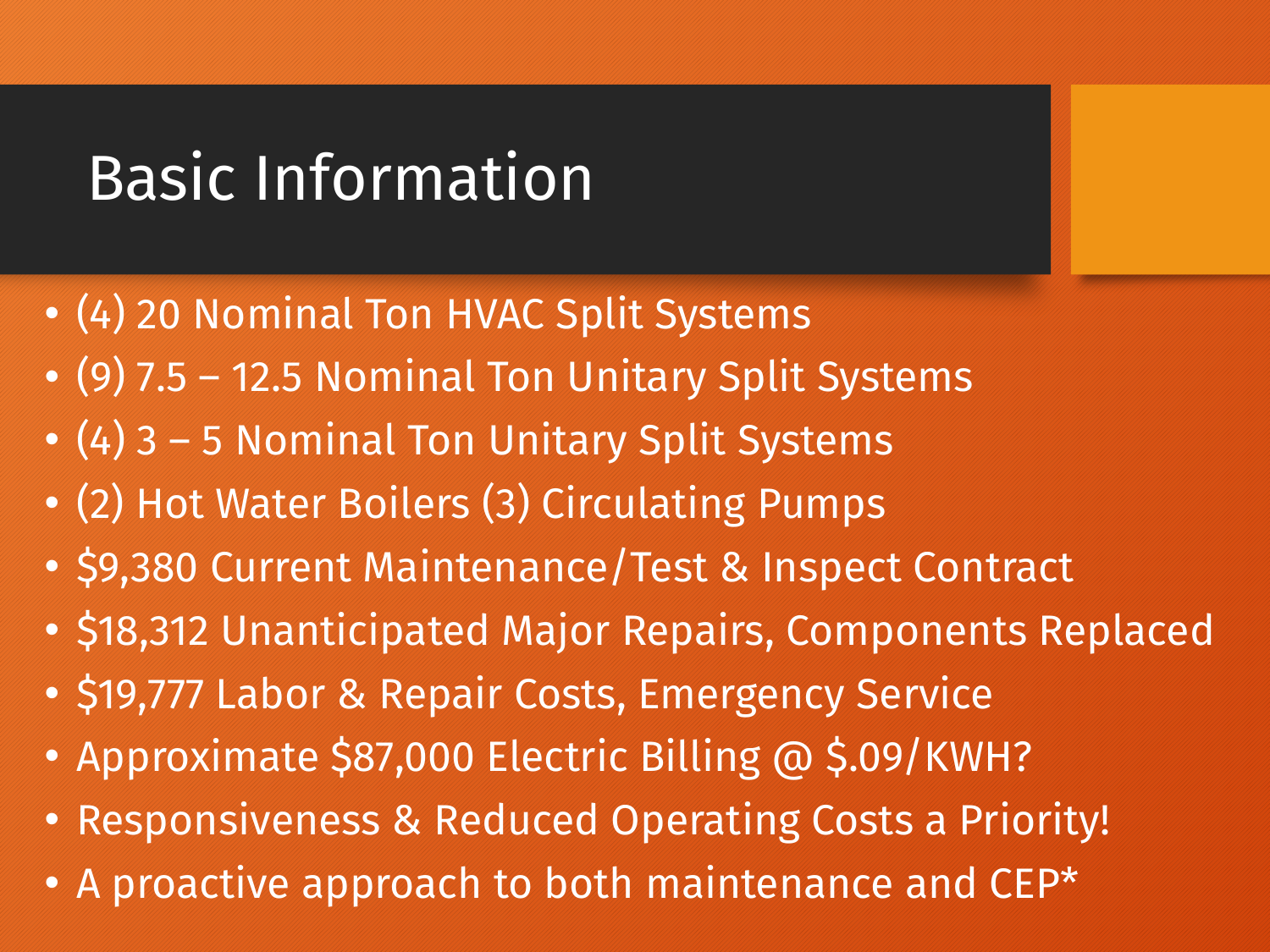

# Basic Information
(4) 20 Nominal Ton HVAC Split Systems
(9) 7.5 – 12.5 Nominal Ton Unitary Split Systems
(4) 3 – 5 Nominal Ton Unitary Split Systems
(2) Hot Water Boilers (3) Circulating Pumps
$9,380 Current Maintenance/Test & Inspect Contract
$18,312 Unanticipated Major Repairs, Components Replaced
$19,777 Labor & Repair Costs, Emergency Service
Approximate $87,000 Electric Billing @ $.09/KWH?
Responsiveness & Reduced Operating Costs a Priority!
A proactive approach to both maintenance and CEP*